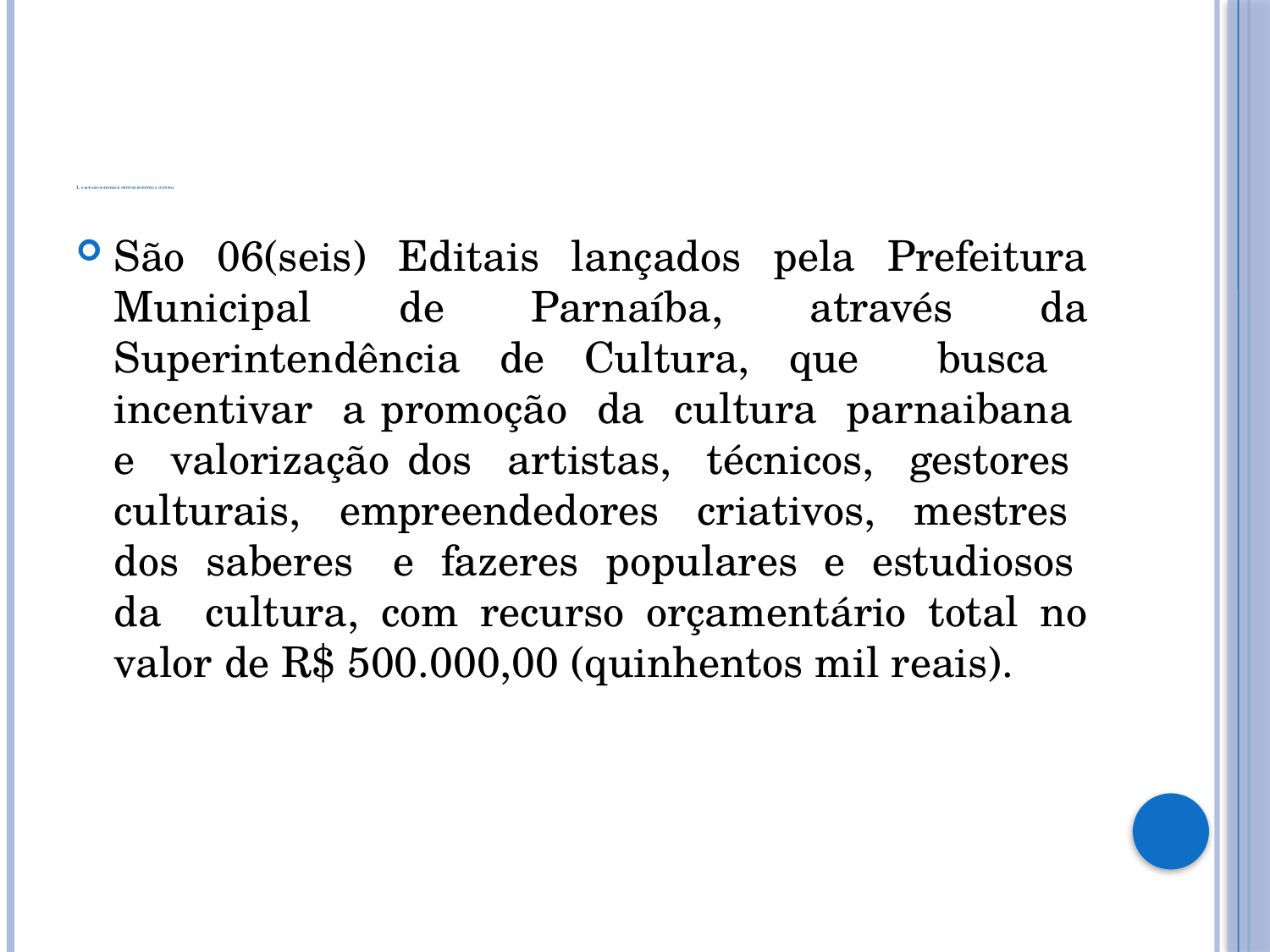

# 1. O que são os editais r. petit de incentivo á cultura?
São 06(seis) Editais lançados pela Prefeitura Municipal de Parnaíba, através da Superintendência de Cultura, que  busca  incentivar  a promoção  da  cultura  parnaibana  e  valorização dos  artistas,  técnicos,  gestores  culturais,  empreendedores  criativos,  mestres  dos  saberes   e  fazeres  populares  e  estudiosos  da  cultura, com recurso orçamentário total no valor de R$ 500.000,00 (quinhentos mil reais).